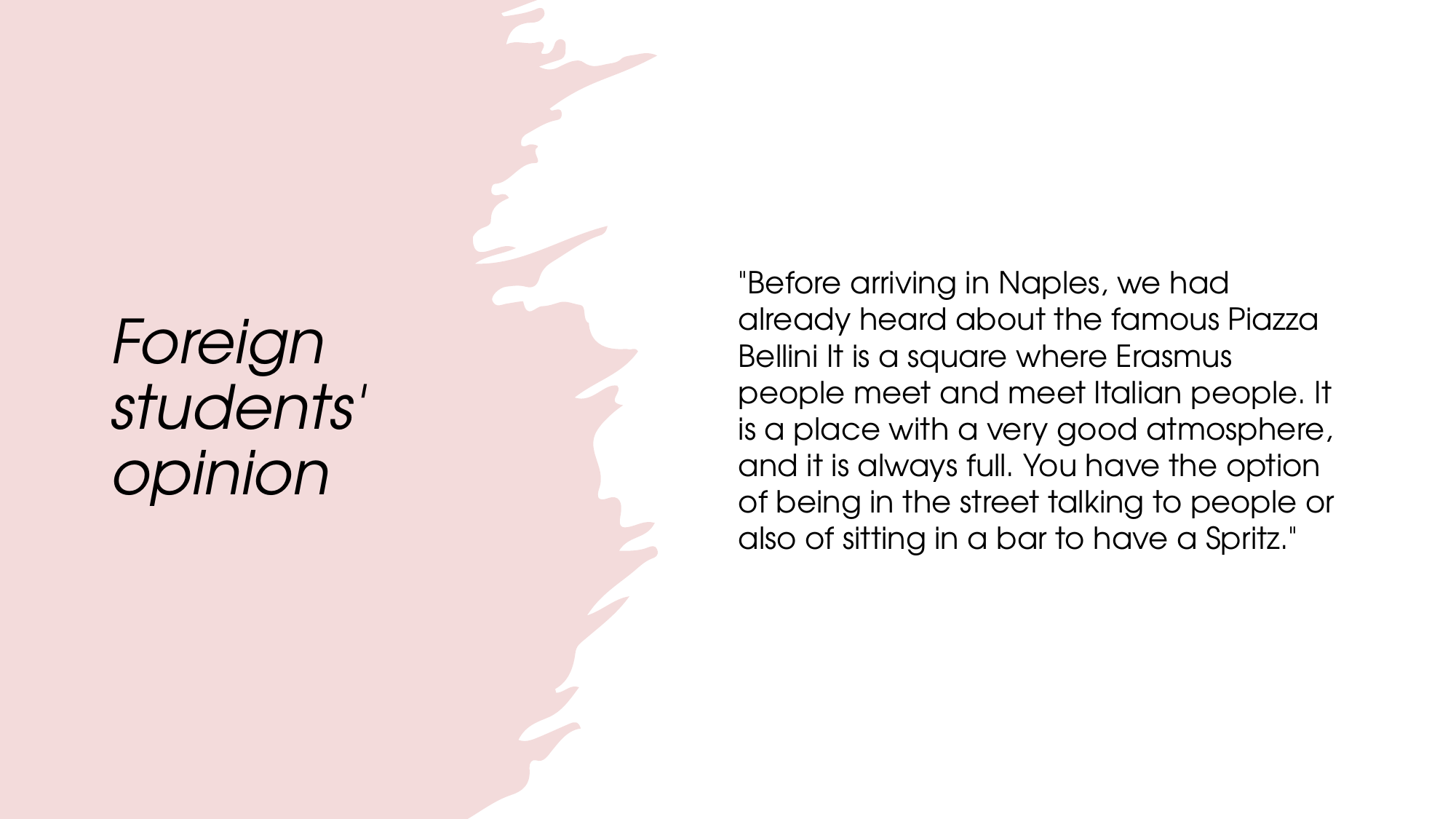

# Foreign students' opinion
"Before arriving in Naples, we had already heard about the famous Piazza Bellini It is a square where Erasmus people meet and meet Italian people. It is a place with a very good atmosphere, and it is always full. You have the option of being in the street talking to people or also of sitting in a bar to have a Spritz."